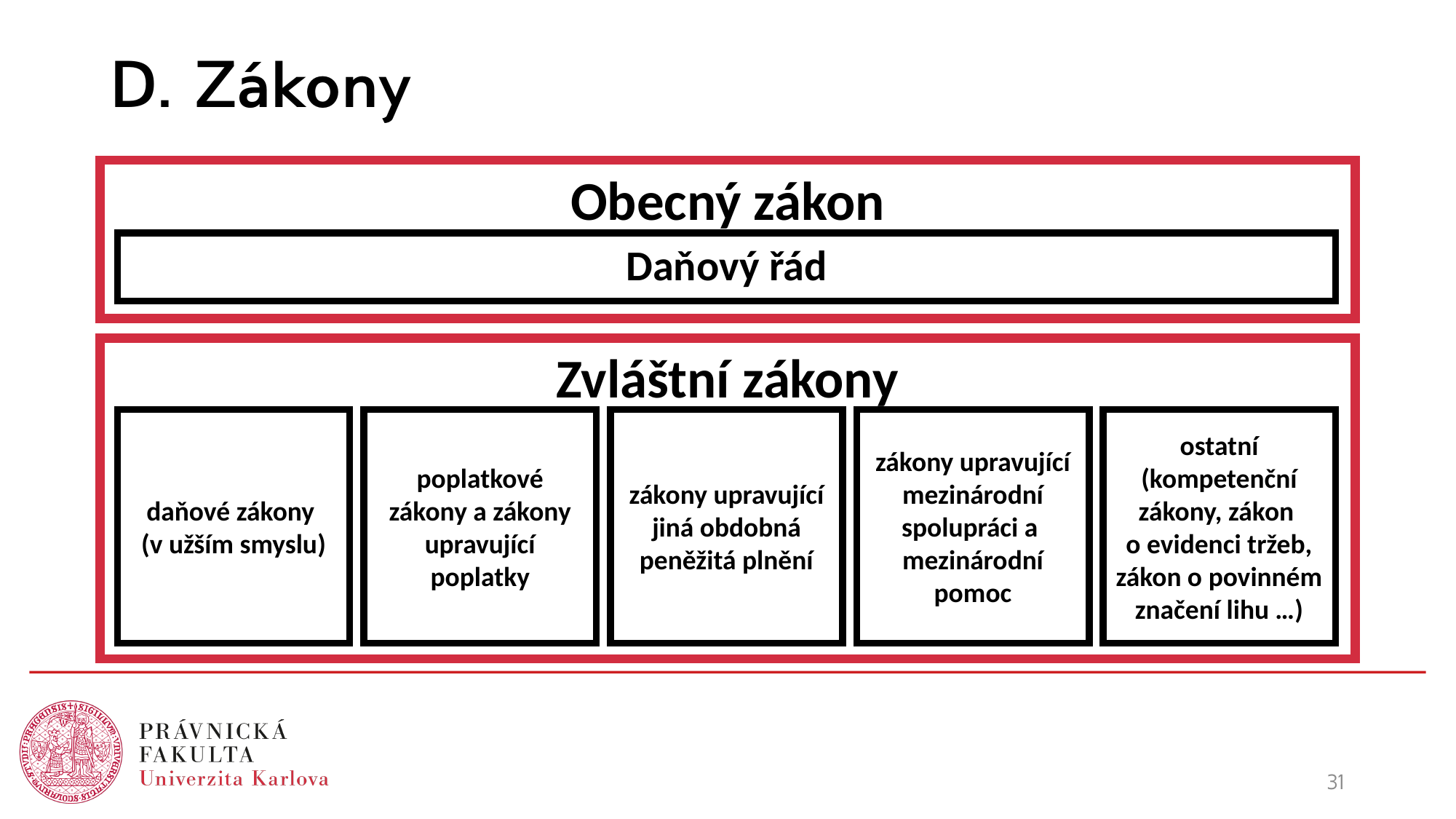

# D. Zákony
Obecný zákon

Daňový řád

Zvláštní zákony

daňové zákony
(v užším smyslu)
poplatkové zákony a zákony upravující poplatky
zákony upravující jiná obdobná peněžitá plnění
zákony upravující mezinárodní spolupráci a  mezinárodní pomoc
ostatní (kompetenční zákony, zákon
o evidenci tržeb, zákon o povinném značení lihu …)
31